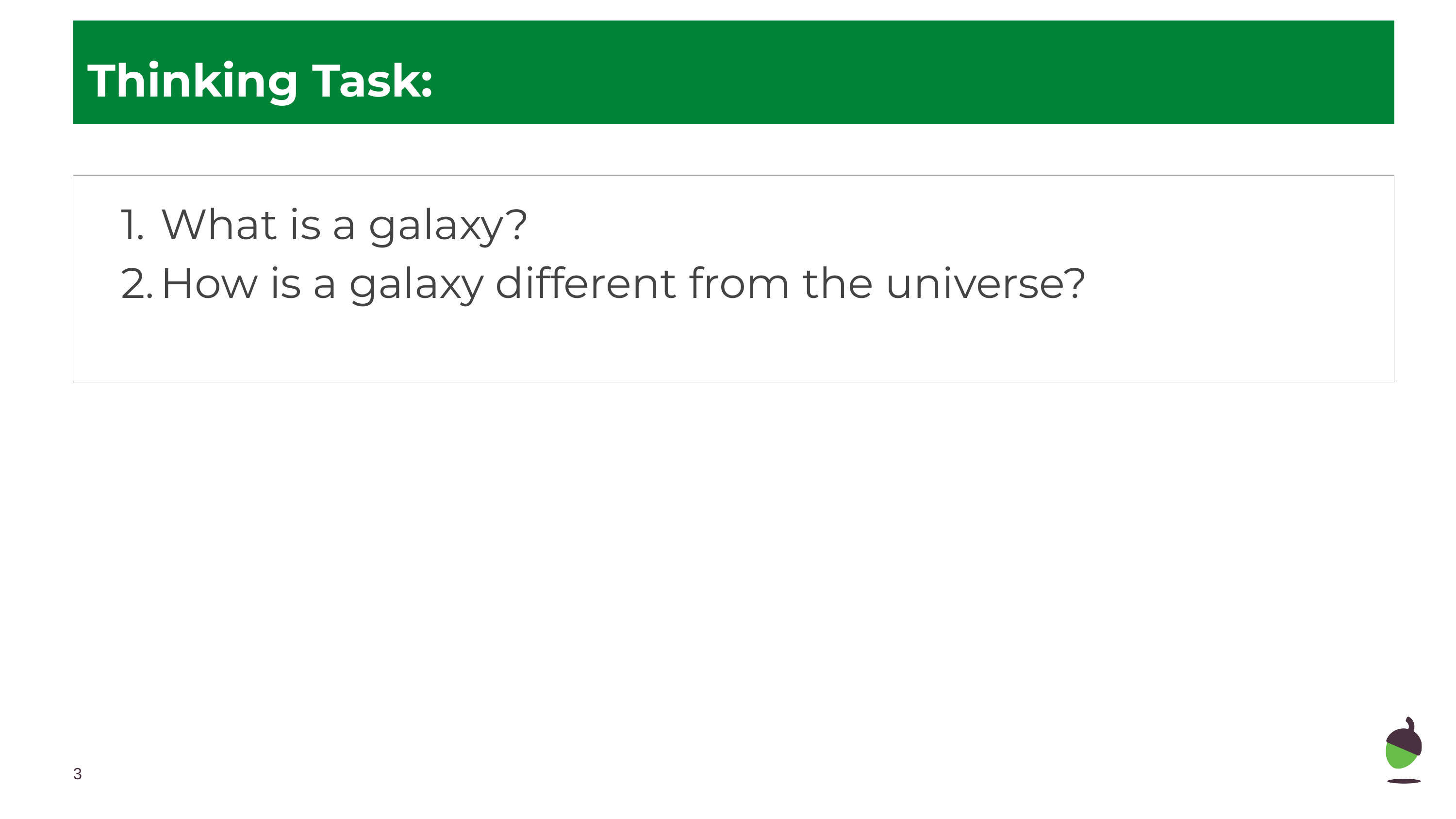

Thinking Task:
What is a galaxy?
How is a galaxy different from the universe?

3